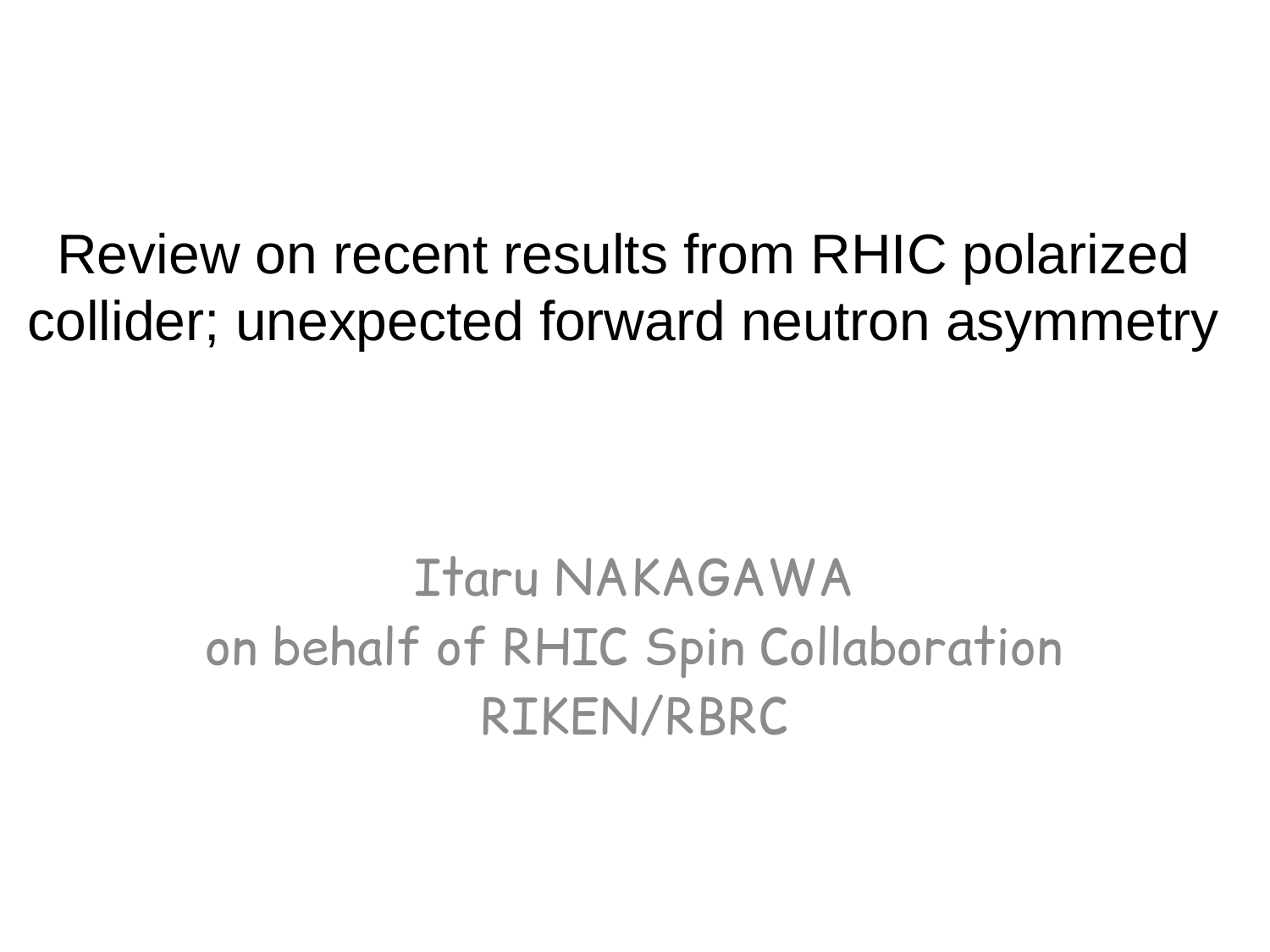

# Review on recent results from RHIC polarized collider; unexpected forward neutron asymmetry
Itaru NAKAGAWA
on behalf of RHIC Spin Collaboration
RIKEN/RBRC